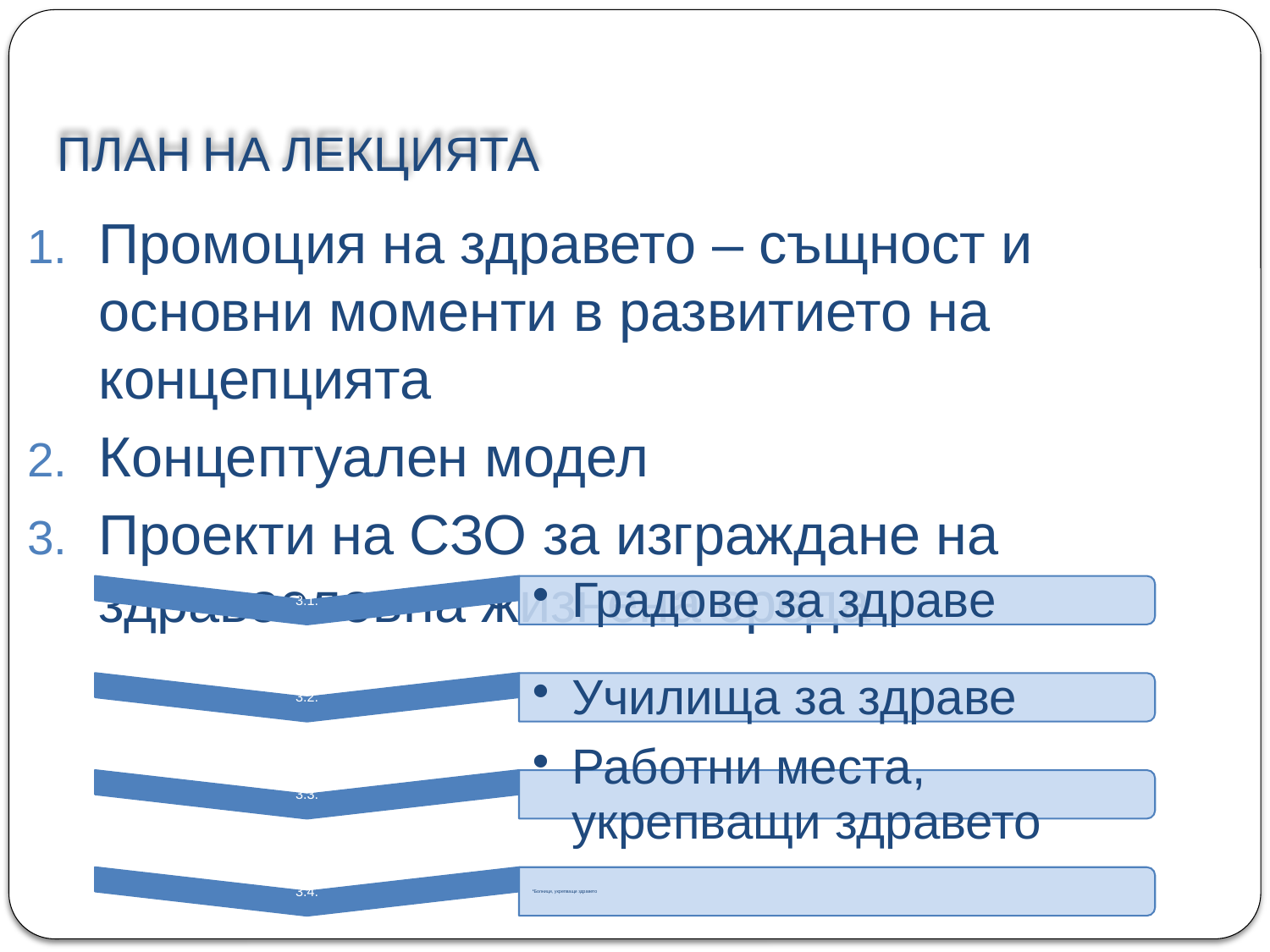

# ПЛАН НА ЛЕКЦИЯТА
Промоция на здравето – същност и основни моменти в развитието на концепцията
Концептуален модел
Проекти на СЗО за изграждане на здравословна жизнена среда

3.1.
3.2.
3.3.
Работни места, укрепващи здравето
Градове за здраве
Училища за здраве
3.4.
Болници, укрепващи здравето